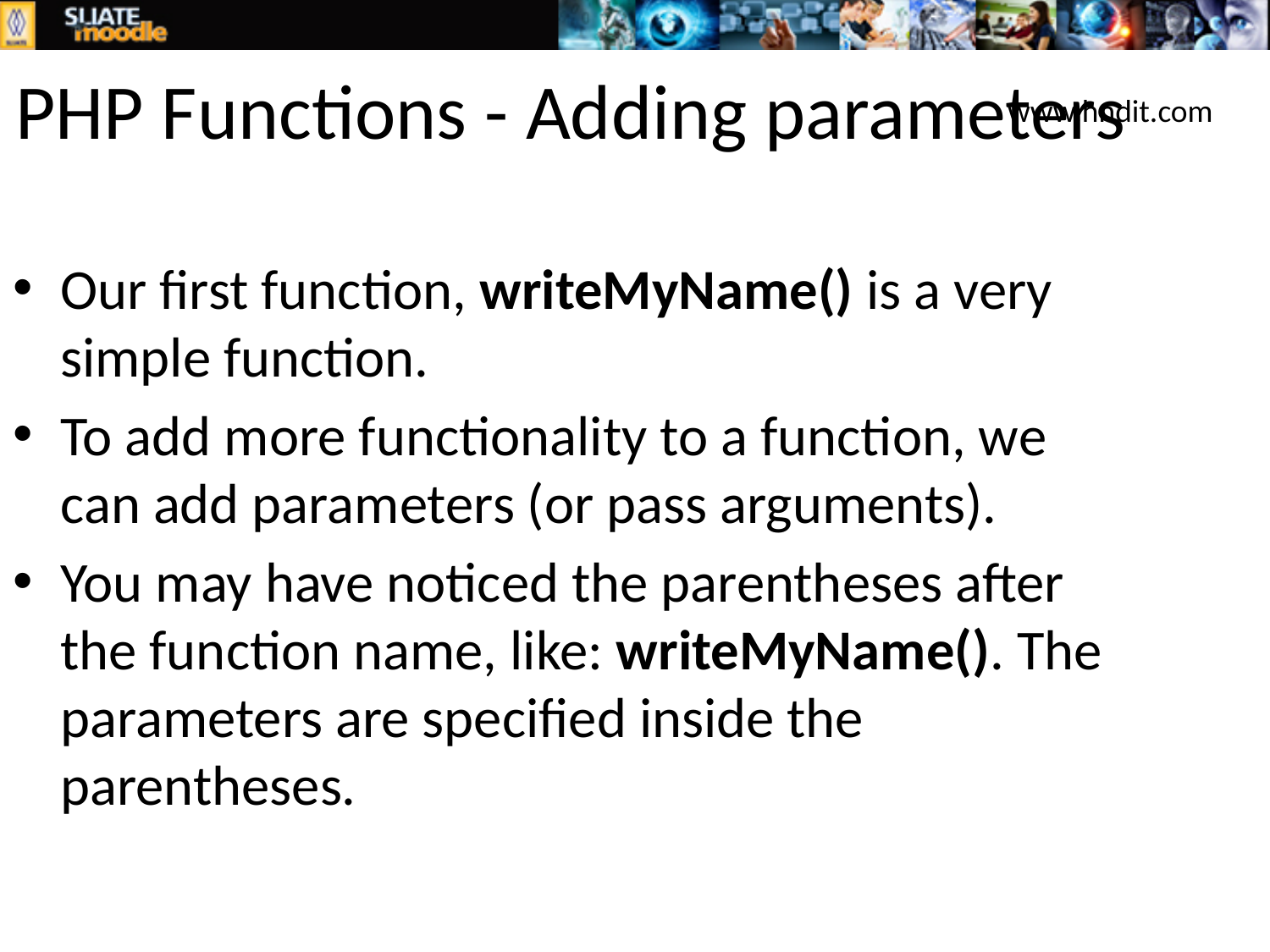

PHP Functions - Adding parameters
www.hndit.com
Our first function, writeMyName() is a very simple function.
To add more functionality to a function, we can add parameters (or pass arguments).
You may have noticed the parentheses after the function name, like: writeMyName(). The parameters are specified inside the parentheses.